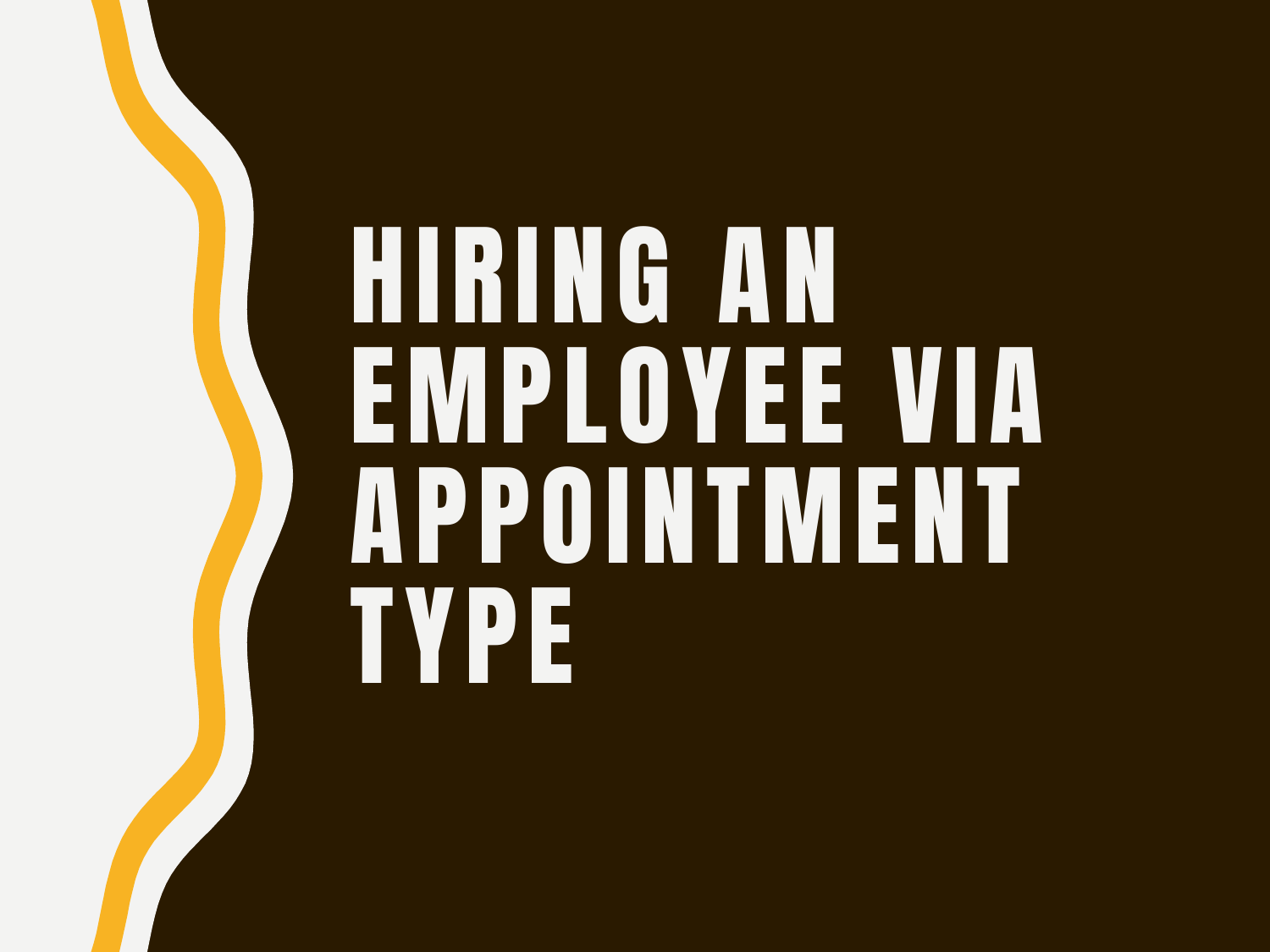

# Hiring an Employee via Appointment Type